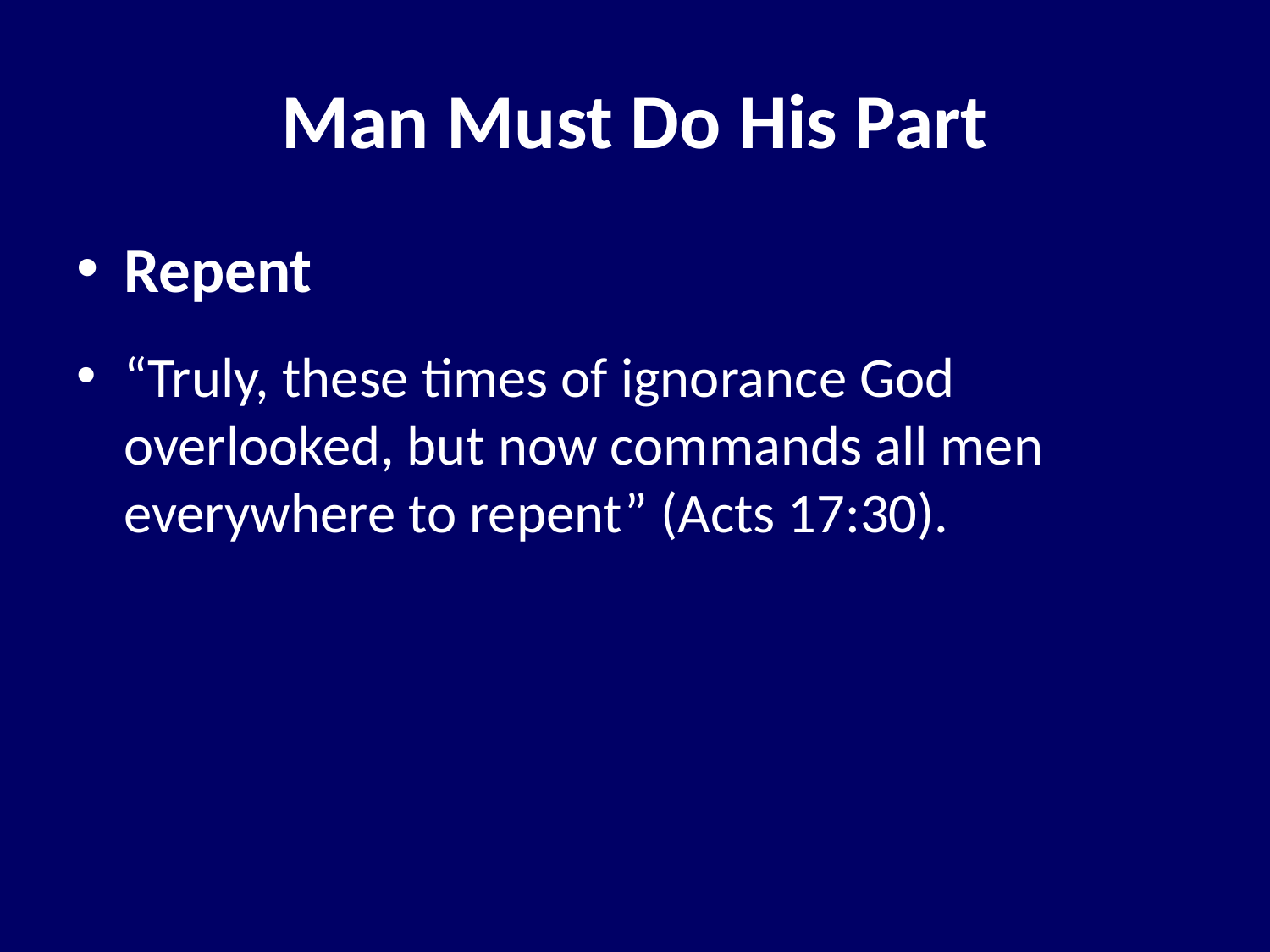

# Man Must Do His Part
Repent

“Truly, these times of ignorance God overlooked, but now commands all men everywhere to repent” (Acts 17:30).